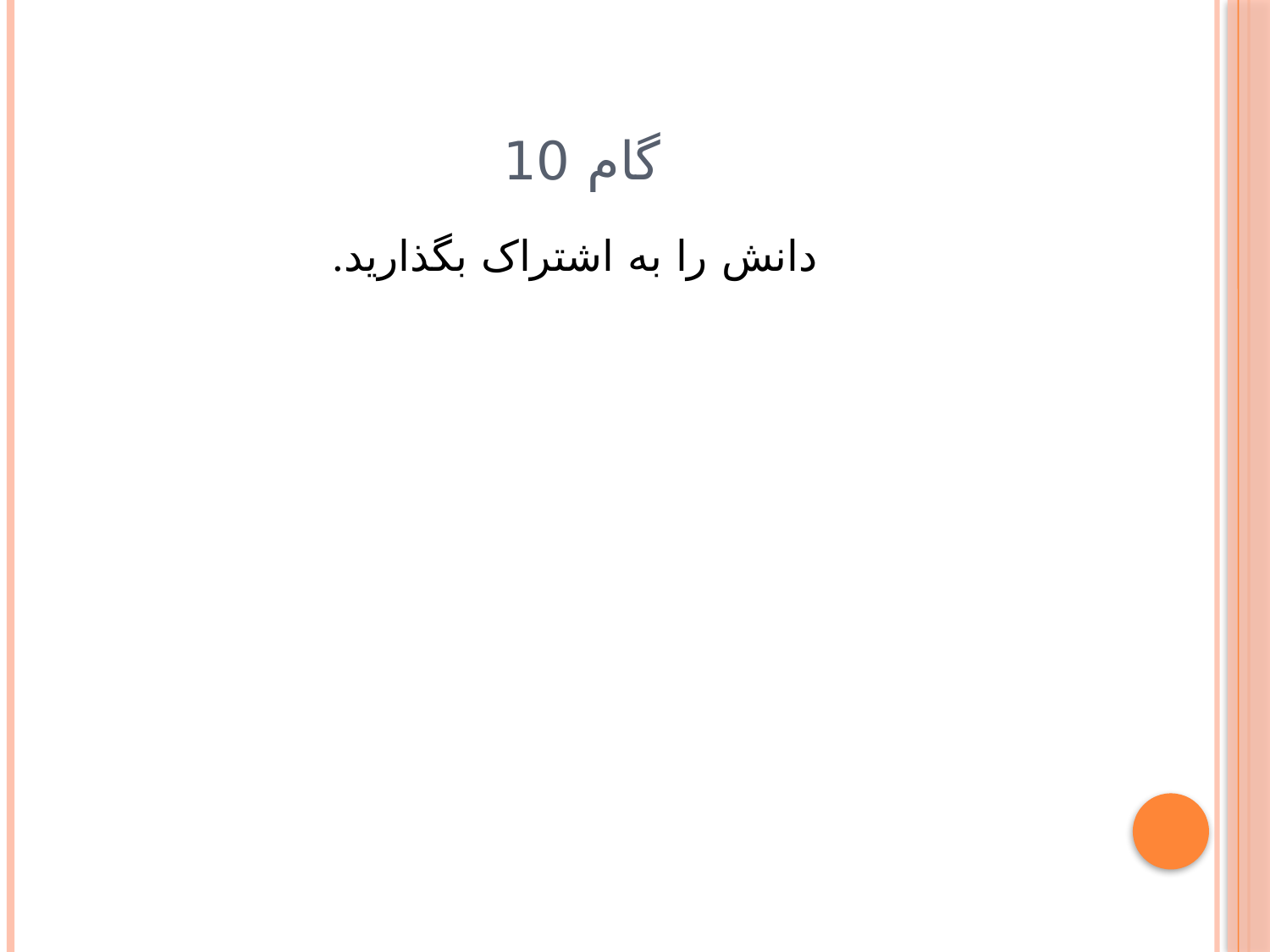

# گام 10
.دانش را به اشتراک بگذارید